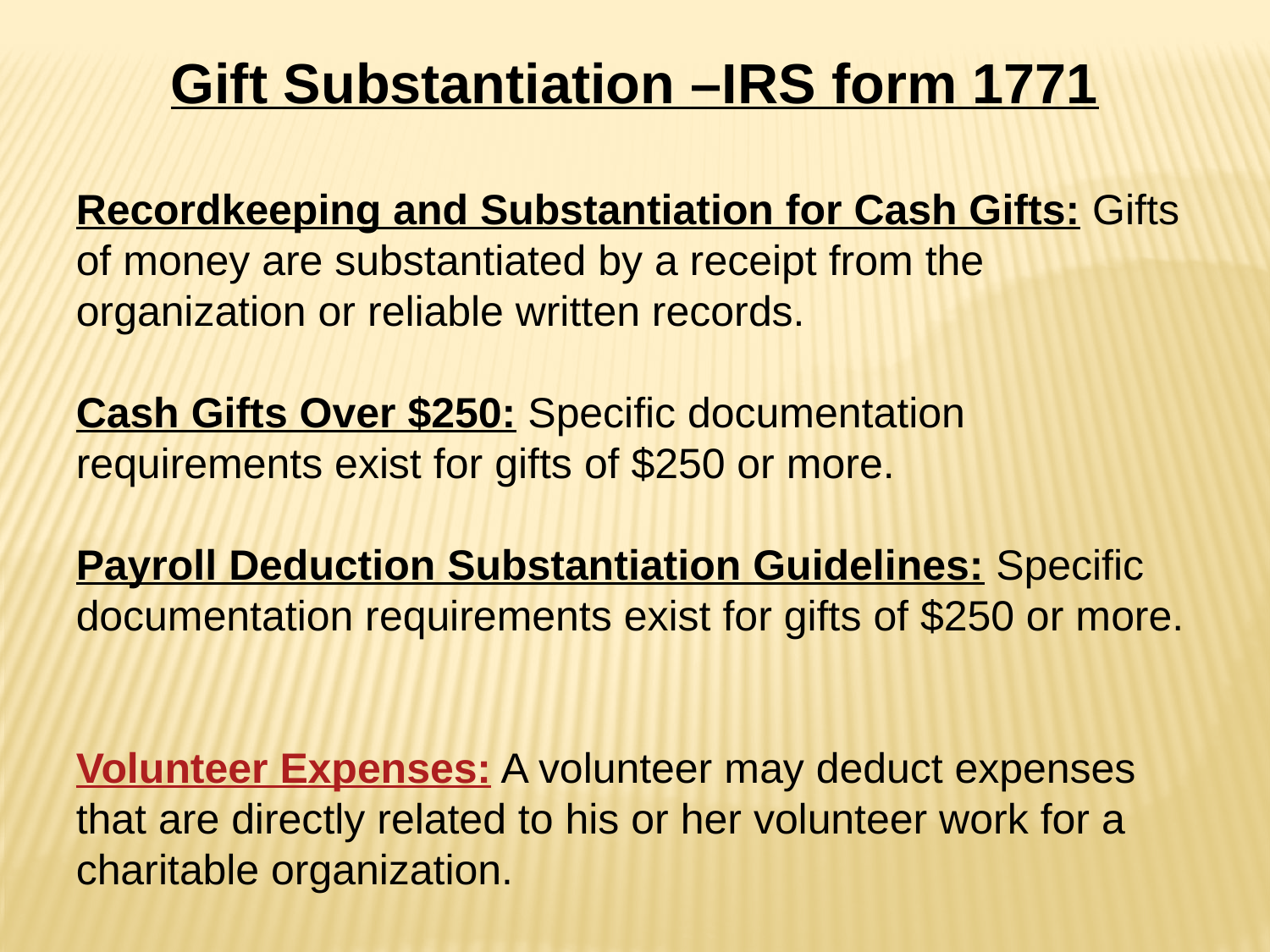

Gift Substantiation –IRS form 1771

Recordkeeping and Substantiation for Cash Gifts: Gifts of money are substantiated by a receipt from the organization or reliable written records.
Cash Gifts Over $250: Specific documentation requirements exist for gifts of $250 or more.
Payroll Deduction Substantiation Guidelines: Specific documentation requirements exist for gifts of $250 or more.
Volunteer Expenses: A volunteer may deduct expenses that are directly related to his or her volunteer work for a charitable organization.